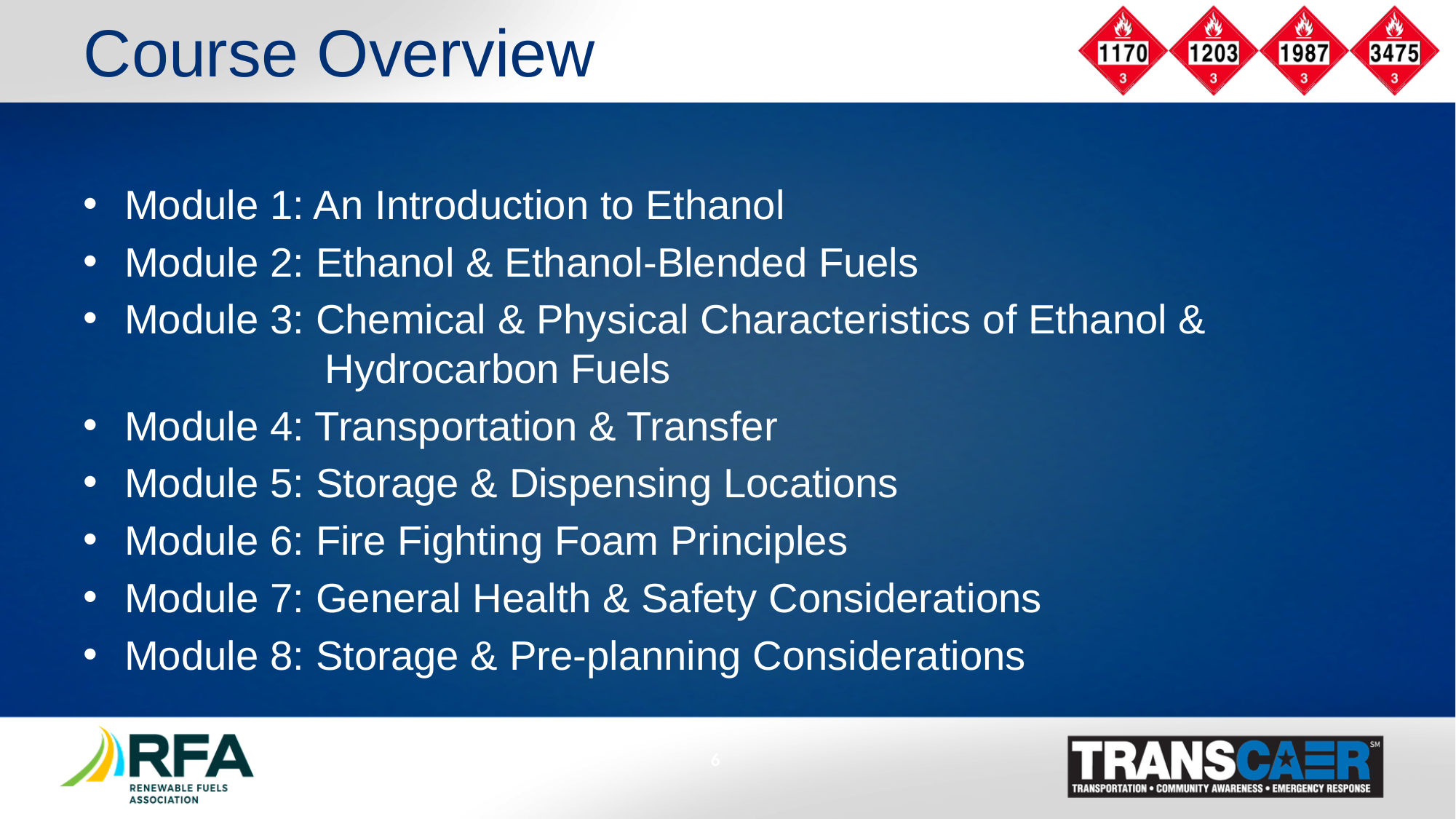

Course Overview
Module 1: An Introduction to Ethanol
Module 2: Ethanol & Ethanol-Blended Fuels
Module 3: Chemical & Physical Characteristics of Ethanol & 		        Hydrocarbon Fuels
Module 4: Transportation & Transfer
Module 5: Storage & Dispensing Locations
Module 6: Fire Fighting Foam Principles
Module 7: General Health & Safety Considerations
Module 8: Storage & Pre-planning Considerations